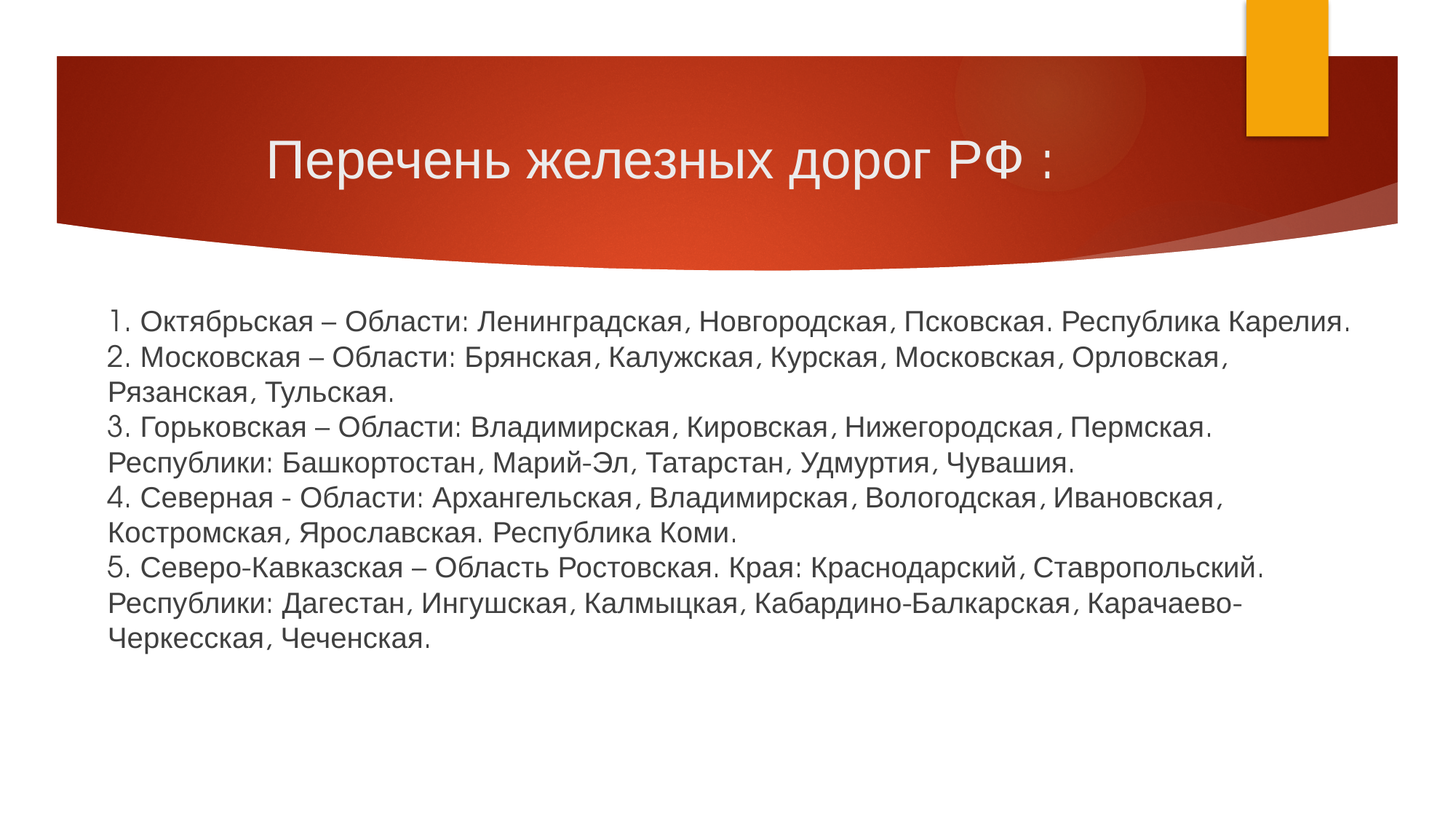

# Перечень железных дорог РФ :
		1. Октябрьская – Области: Ленинградская, Новгородская, Псковская. Республика Карелия. 
		2. Московская – Области: Брянская, Калужская, Курская, Московская, Орловская, Рязанская, Тульская.
		3. Горьковская – Области: Владимирская, Кировская, Нижегородская, Пермская. Республики: Башкортостан, Марий-Эл, Татарстан, Удмуртия, Чувашия.
		4. Северная - Области: Архангельская, Владимирская, Вологодская, Ивановская, Костромская, Ярославская. Республика Коми.
		5. Северо-Кавказская – Область Ростовская. Края: Краснодарский, Ставропольский. Республики: Дагестан, Ингушская, Калмыцкая, Кабардино-Балкарская, Карачаево-Черкесская, Чеченская.